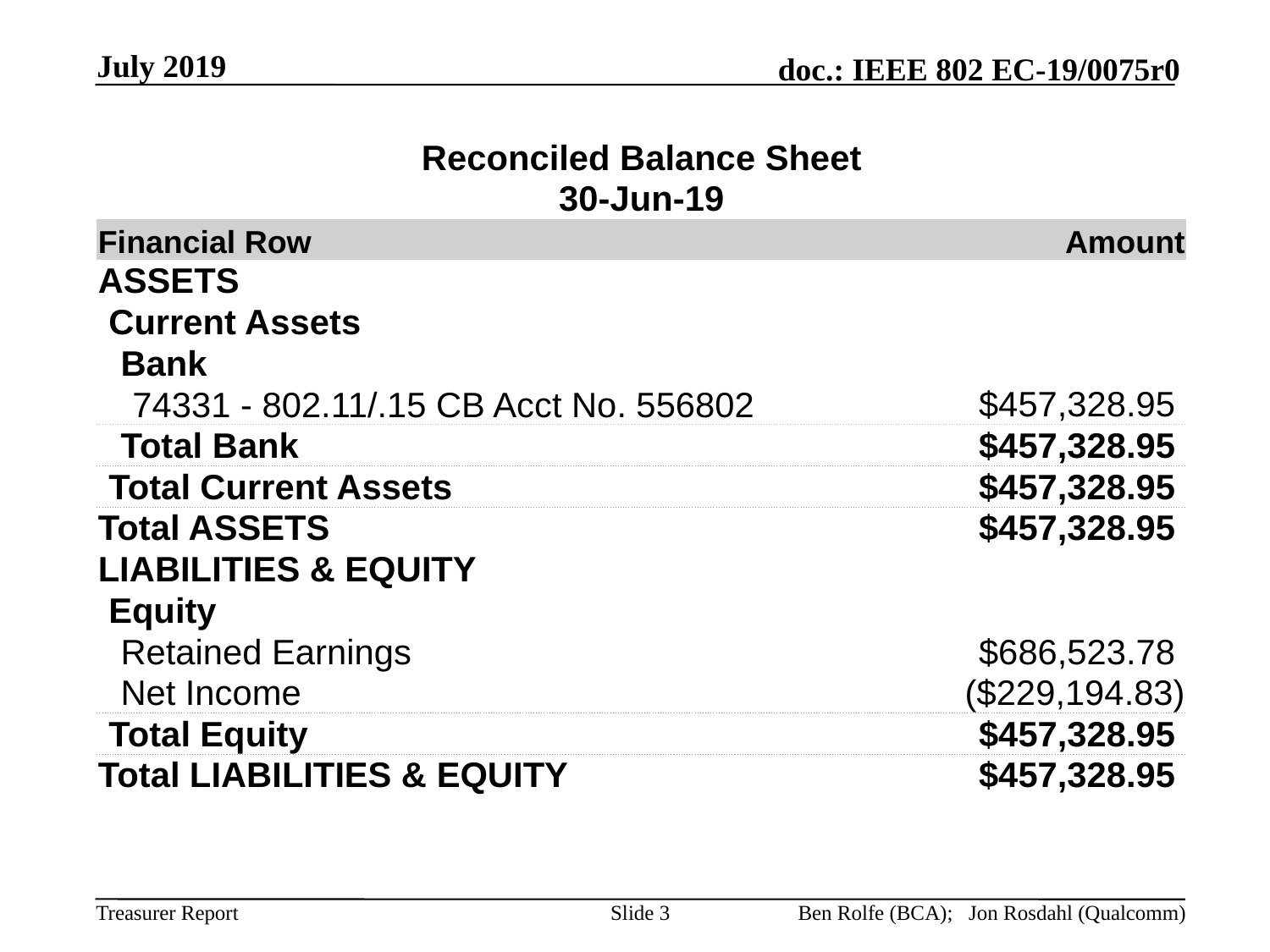

July 2019
| Reconciled Balance Sheet |  |
| --- | --- |
| 30-Jun-19 |  |
| Financial Row | Amount |
| ASSETS |  |
| Current Assets |  |
| Bank |  |
| 74331 - 802.11/.15 CB Acct No. 556802 | $457,328.95 |
| Total Bank | $457,328.95 |
| Total Current Assets | $457,328.95 |
| Total ASSETS | $457,328.95 |
| LIABILITIES & EQUITY |  |
| Equity |  |
| Retained Earnings | $686,523.78 |
| Net Income | ($229,194.83) |
| Total Equity | $457,328.95 |
| Total LIABILITIES & EQUITY | $457,328.95 |
Slide 3
Ben Rolfe (BCA);   Jon Rosdahl (Qualcomm)